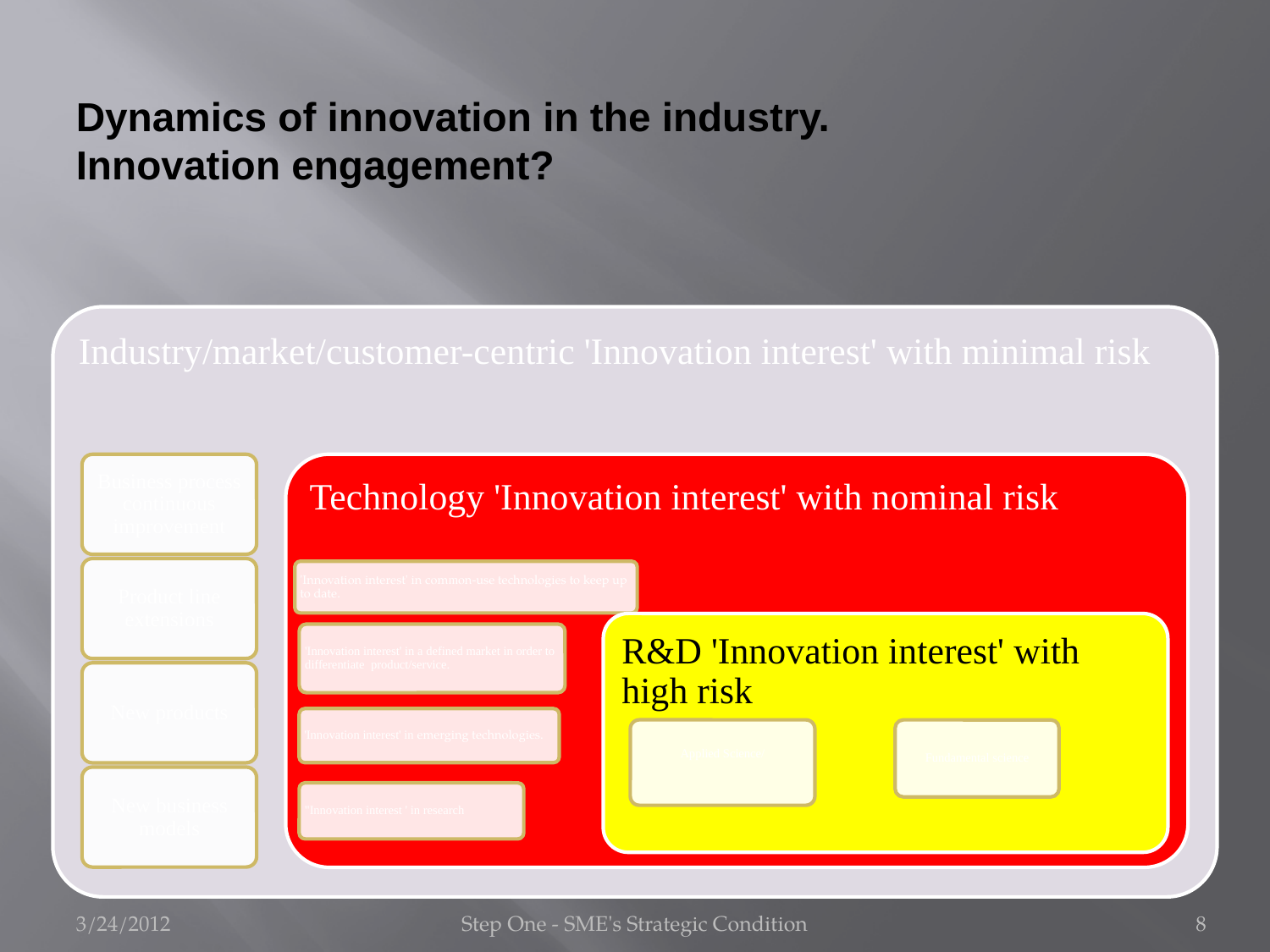

# Dynamics of innovation in the industry. Innovation engagement?
Industry/market/customer-centric 'Innovation interest' with minimal risk
Business process continuous improvement
Product line extensions
New products
New business models
Technology 'Innovation interest' with nominal risk
'Innovation interest' in common-use technologies to keep up to date.
'Innovation interest' in a defined market in order to  differentiate  product/service.
'Innovation interest' in emerging technologies.
"Innovation interest ' in research
R&D 'Innovation interest' with high risk
Applied Science/

Fundamental science
3/24/2012
Step One - SME's Strategic Condition
8